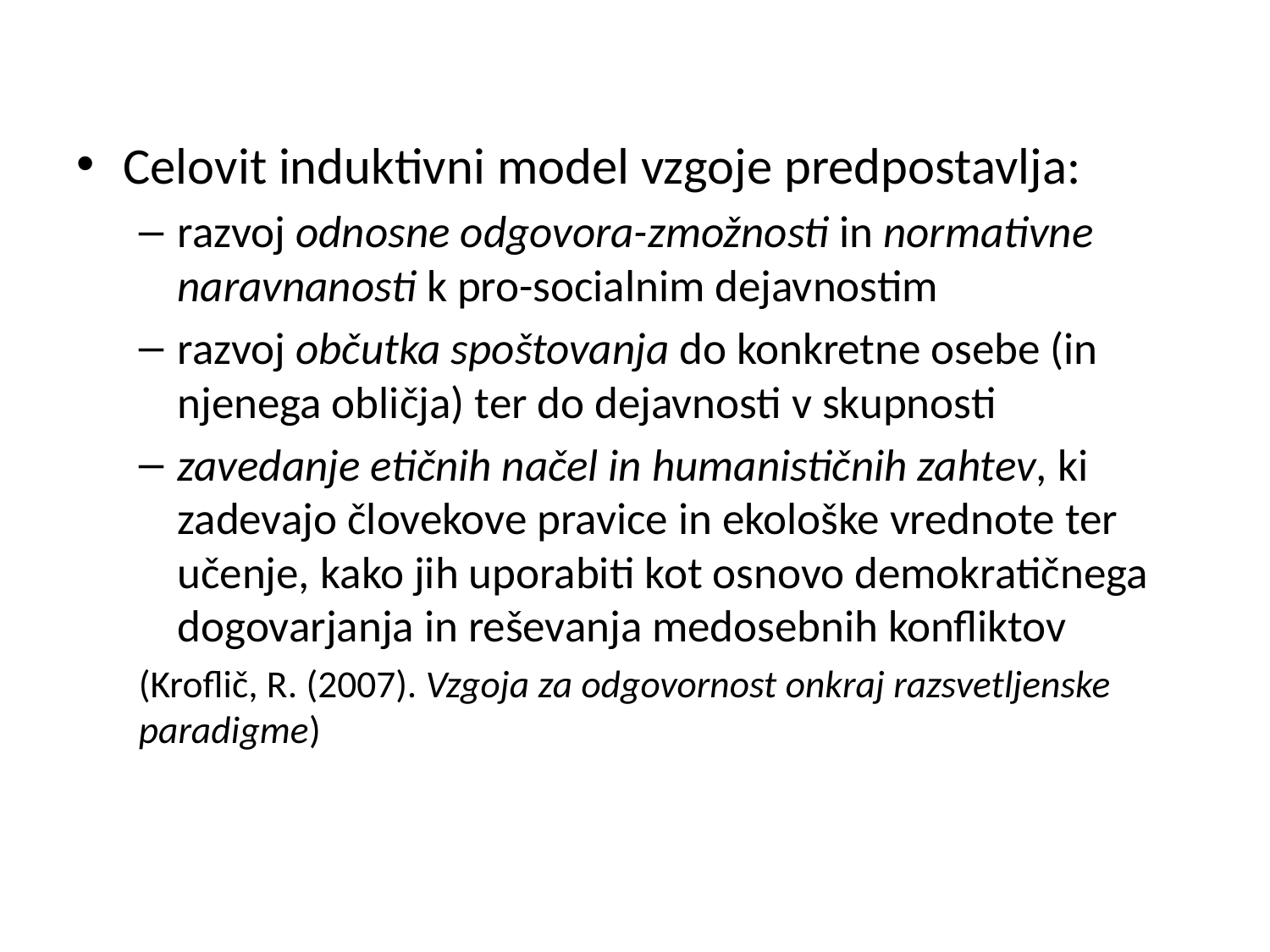

#
Celovit induktivni model vzgoje predpostavlja:
razvoj odnosne odgovora-zmožnosti in normativne naravnanosti k pro-socialnim dejavnostim
razvoj občutka spoštovanja do konkretne osebe (in njenega obličja) ter do dejavnosti v skupnosti
zavedanje etičnih načel in humanističnih zahtev, ki zadevajo človekove pravice in ekološke vrednote ter učenje, kako jih uporabiti kot osnovo demokratičnega dogovarjanja in reševanja medosebnih konfliktov
(Kroflič, R. (2007). Vzgoja za odgovornost onkraj razsvetljenske paradigme)